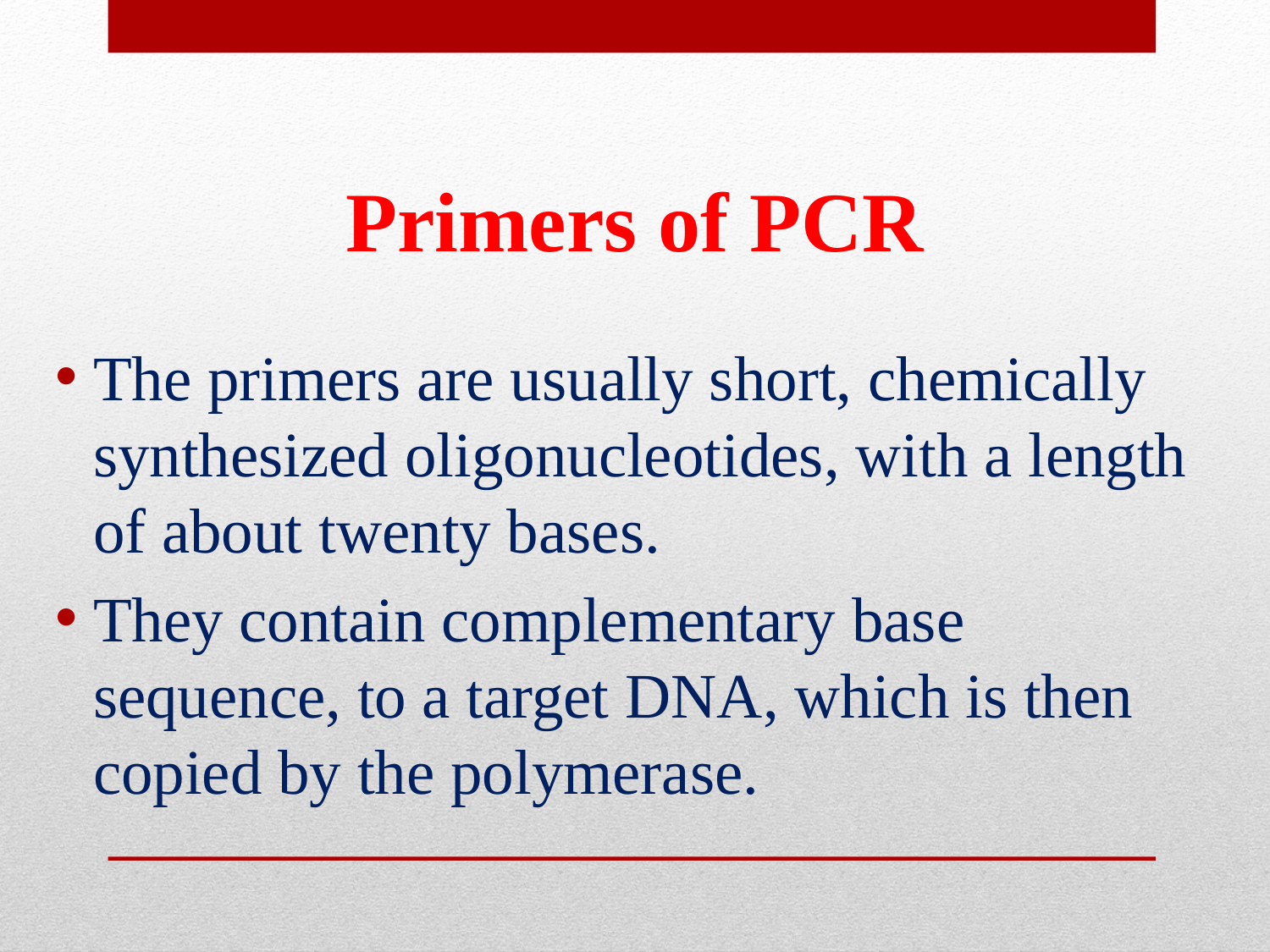

# Primers of PCR

The primers are usually short, chemically synthesized oligonucleotides, with a length of about twenty bases.
They contain complementary base sequence, to a target DNA, which is then copied by the polymerase.